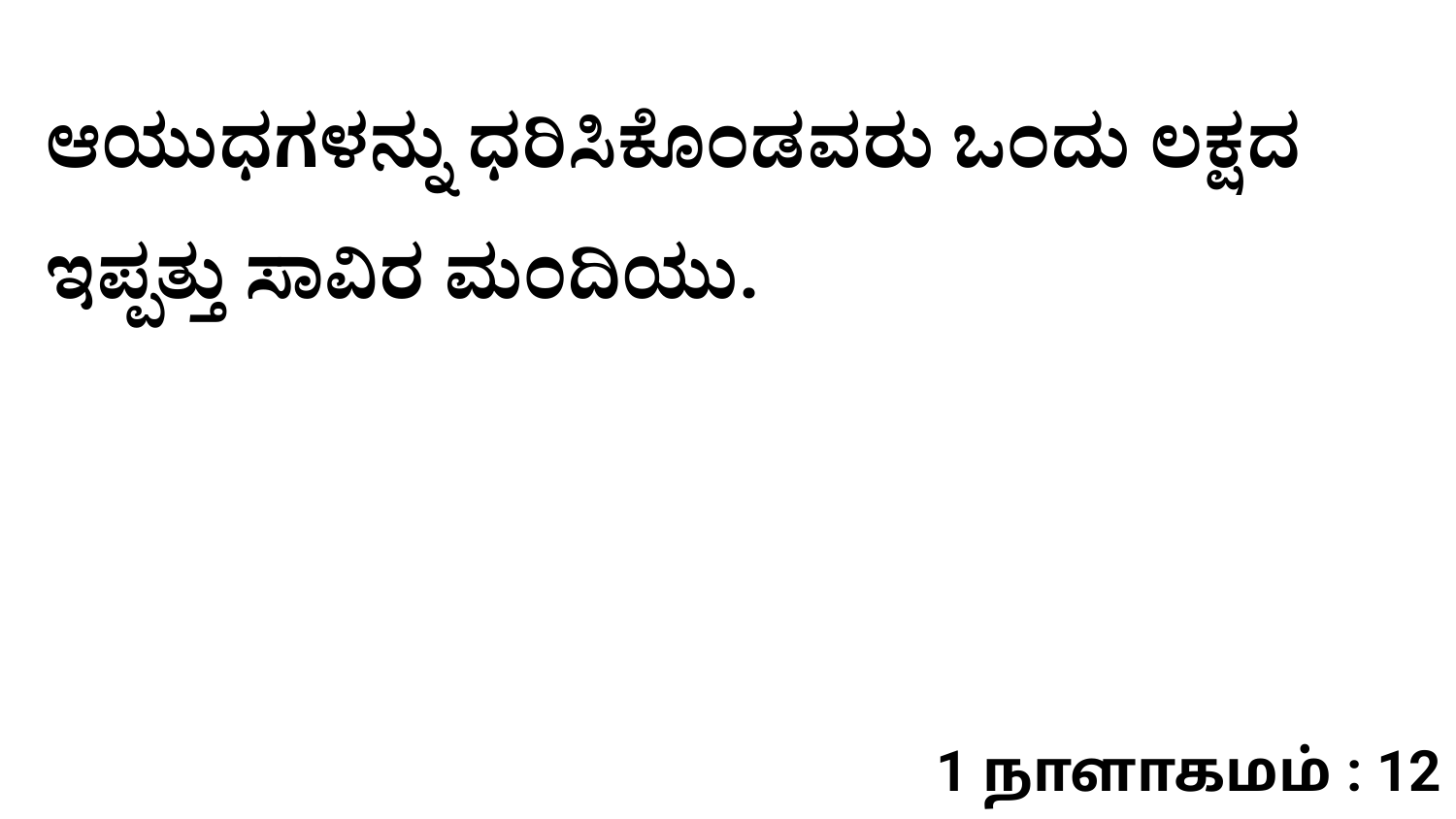

ಆಯುಧಗಳನ್ನು ಧರಿಸಿಕೊಂಡವರು ಒಂದು ಲಕ್ಷದ ಇಪ್ಪತ್ತು ಸಾವಿರ ಮಂದಿಯು.
1 நாளாகமம் : 12